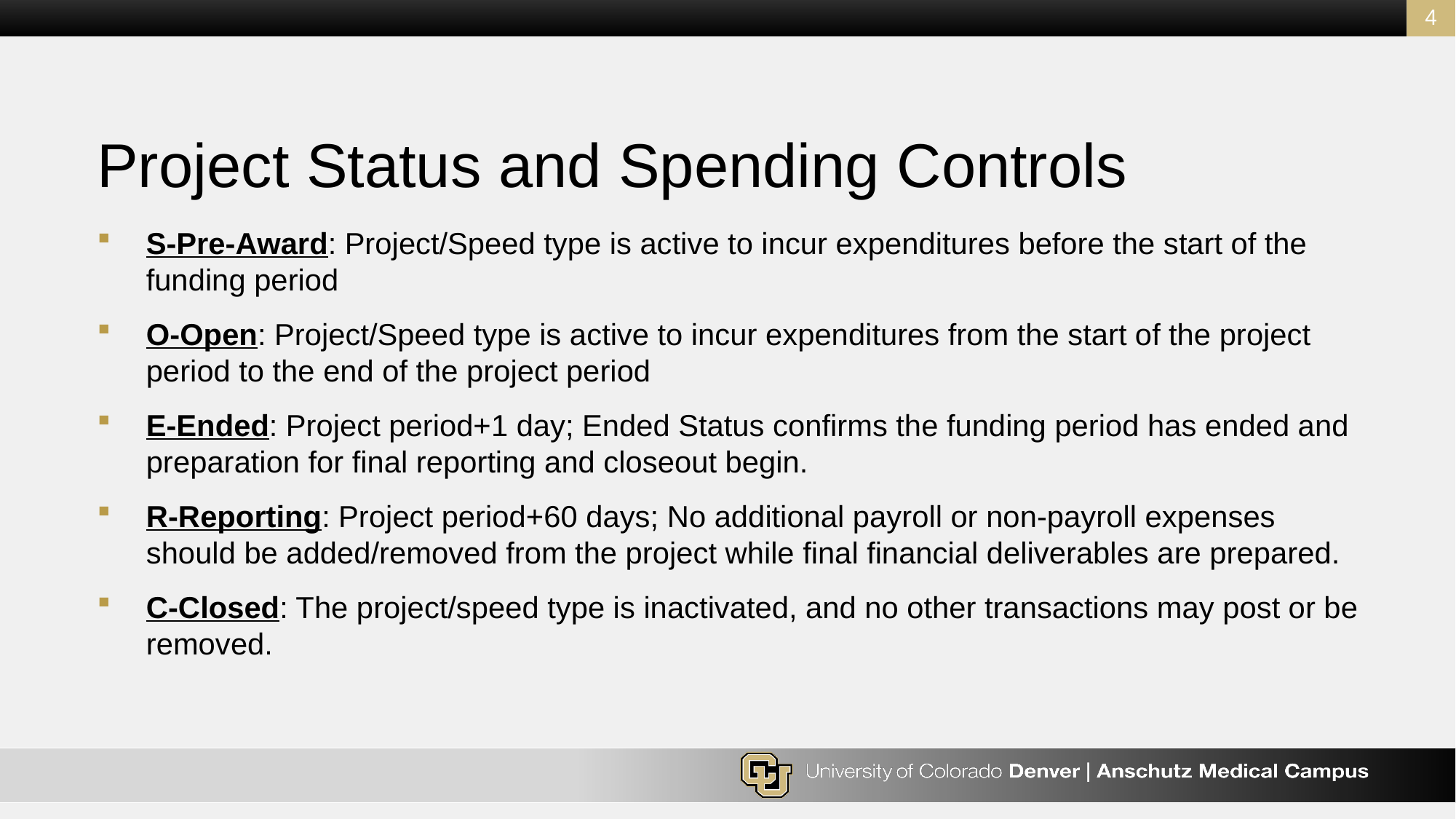

4
# Project Status and Spending Controls
S-Pre-Award: Project/Speed type is active to incur expenditures before the start of the funding period
O-Open: Project/Speed type is active to incur expenditures from the start of the project period to the end of the project period
E-Ended: Project period+1 day; Ended Status confirms the funding period has ended and preparation for final reporting and closeout begin.
R-Reporting: Project period+60 days; No additional payroll or non-payroll expenses should be added/removed from the project while final financial deliverables are prepared.
C-Closed: The project/speed type is inactivated, and no other transactions may post or be removed.